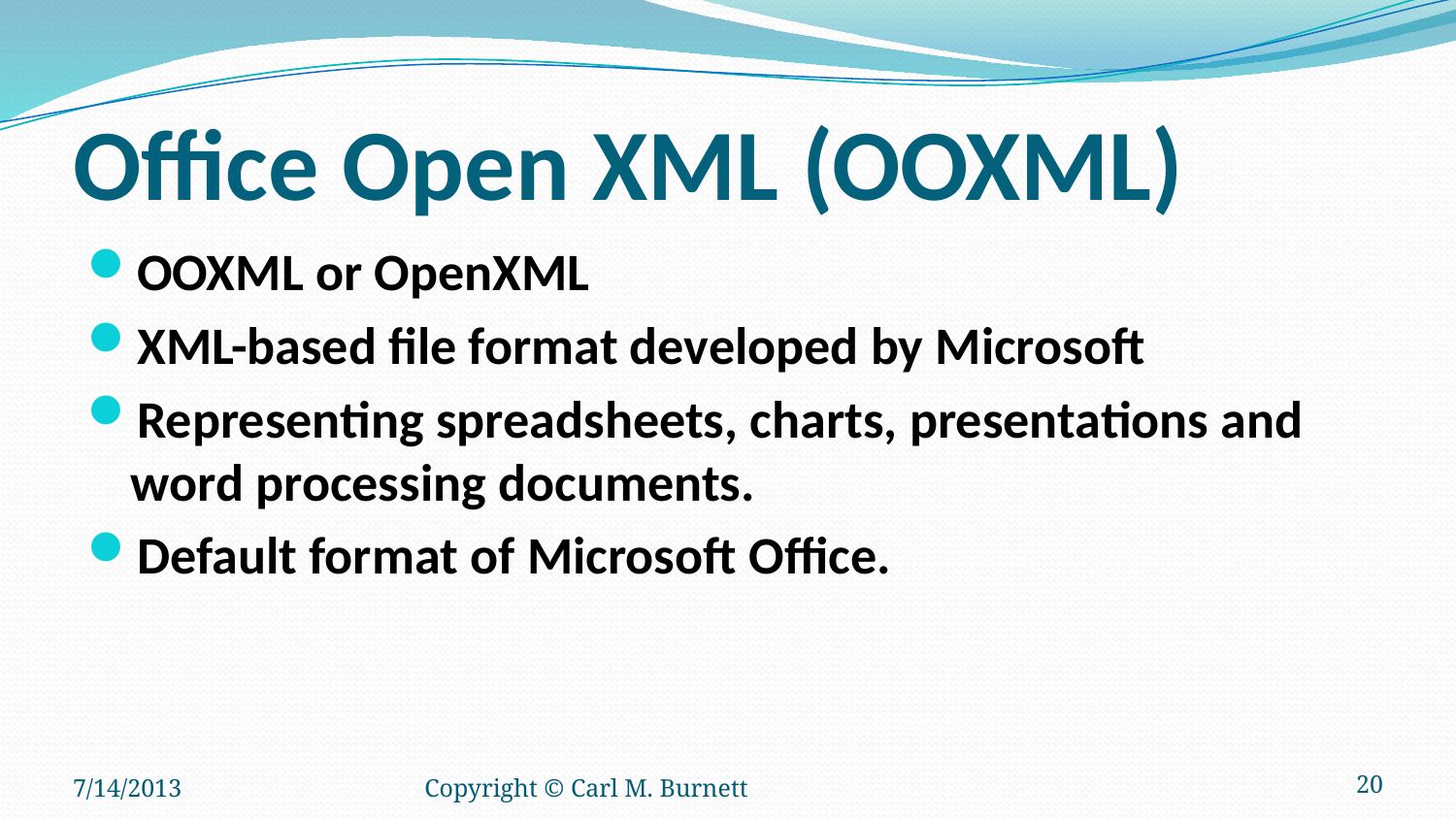

# Office Open XML (OOXML)
OOXML or OpenXML
XML-based file format developed by Microsoft
Representing spreadsheets, charts, presentations and word processing documents.
Default format of Microsoft Office.
7/14/2013
Copyright © Carl M. Burnett
20